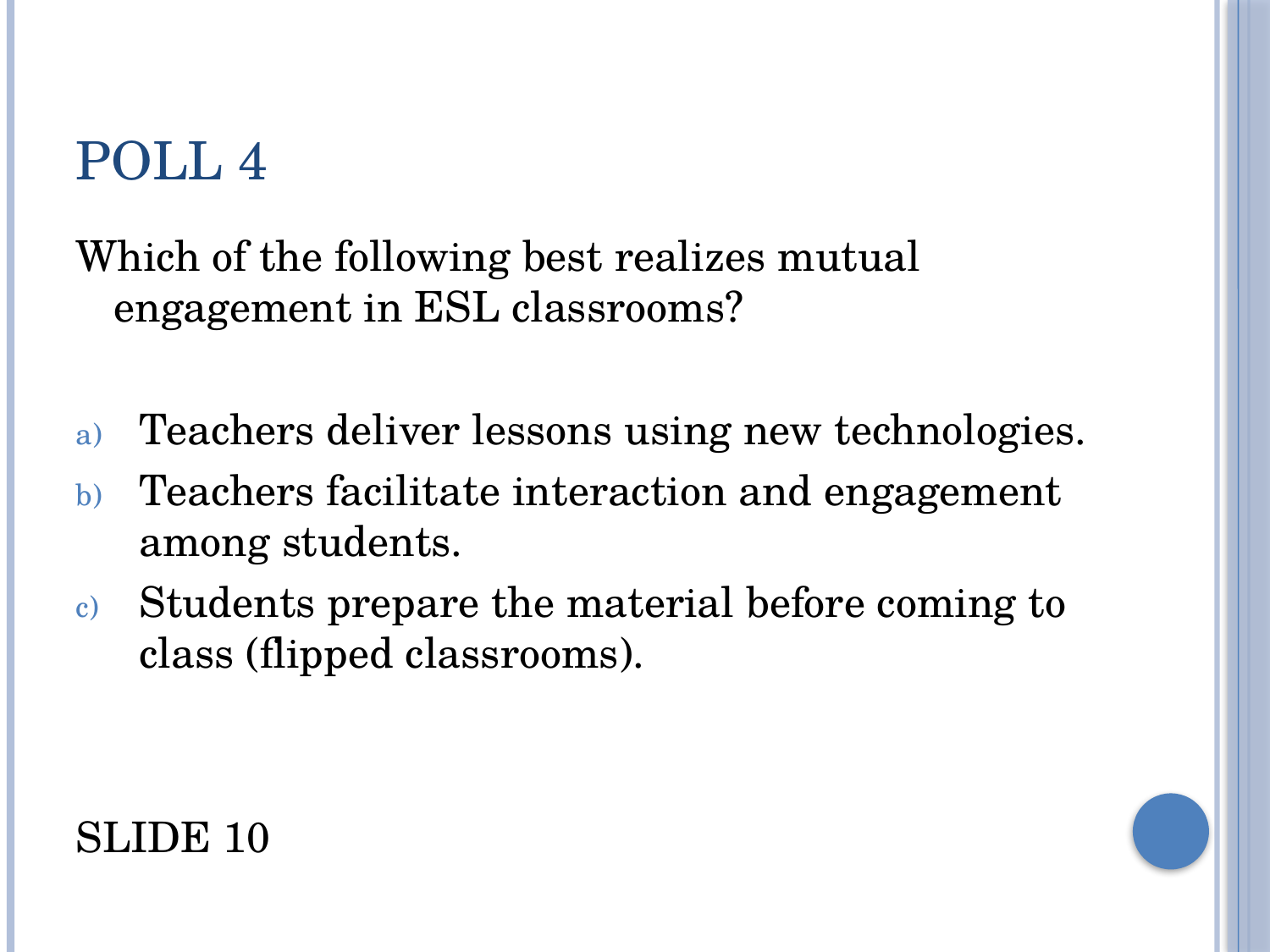

# Poll 4
Which of the following best realizes mutual engagement in ESL classrooms?

Teachers deliver lessons using new technologies.
Teachers facilitate interaction and engagement among students.
Students prepare the material before coming to class (flipped classrooms).

SLIDE 10